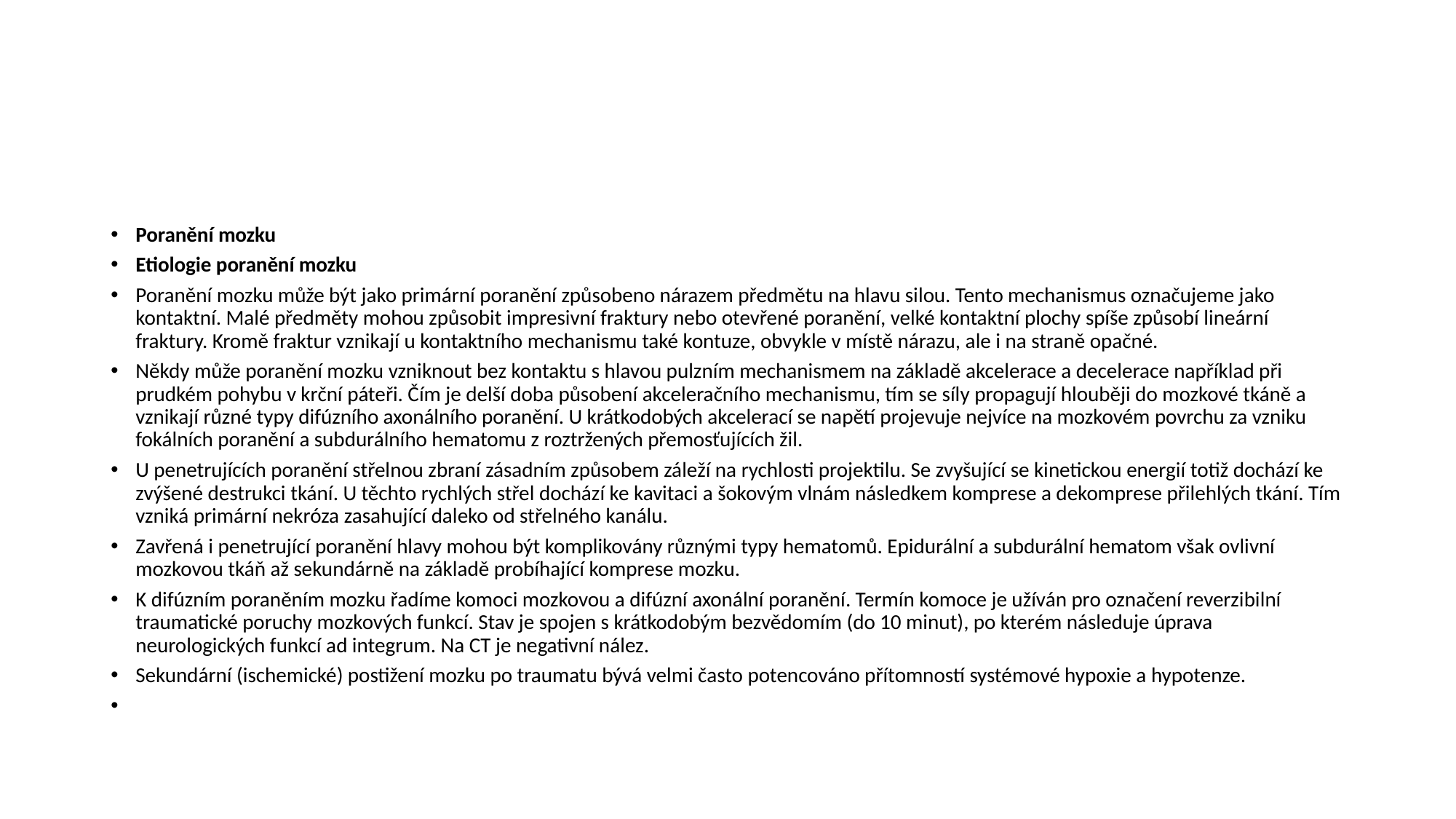

#
Poranění mozku
Etiologie poranění mozku
Poranění mozku může být jako primární poranění způsobeno nárazem předmětu na hlavu silou. Tento mechanismus označujeme jako kontaktní. Malé předměty mohou způsobit impresivní fraktury nebo otevřené poranění, velké kontaktní plochy spíše způsobí lineární fraktury. Kromě fraktur vznikají u kontaktního mechanismu také kontuze, obvykle v místě nárazu, ale i na straně opačné.
Někdy může poranění mozku vzniknout bez kontaktu s hlavou pulzním mechanismem na základě akcelerace a decelerace například při prudkém pohybu v krční páteři. Čím je delší doba působení akceleračního mechanismu, tím se síly propagují hlouběji do mozkové tkáně a vznikají různé typy difúzního axonálního poranění. U krátkodobých akcelerací se napětí projevuje nejvíce na mozkovém povrchu za vzniku fokálních poranění a subdurálního hematomu z roztržených přemosťujících žil.
U penetrujících poranění střelnou zbraní zásadním způsobem záleží na rychlosti projektilu. Se zvyšující se kinetickou energií totiž dochází ke zvýšené destrukci tkání. U těchto rychlých střel dochází ke kavitaci a šokovým vlnám následkem komprese a dekomprese přilehlých tkání. Tím vzniká primární nekróza zasahující daleko od střelného kanálu.
Zavřená i penetrující poranění hlavy mohou být komplikovány různými typy hematomů. Epidurální a subdurální hematom však ovlivní mozkovou tkáň až sekundárně na základě probíhající komprese mozku.
K difúzním poraněním mozku řadíme komoci mozkovou a difúzní axonální poranění. Termín komoce je užíván pro označení reverzibilní traumatické poruchy mozkových funkcí. Stav je spojen s krátkodobým bezvědomím (do 10 minut), po kterém následuje úprava neurologických funkcí ad integrum. Na CT je negativní nález.
Sekundární (ischemické) postižení mozku po traumatu bývá velmi často potencováno přítomností systémové hypoxie a hypotenze.